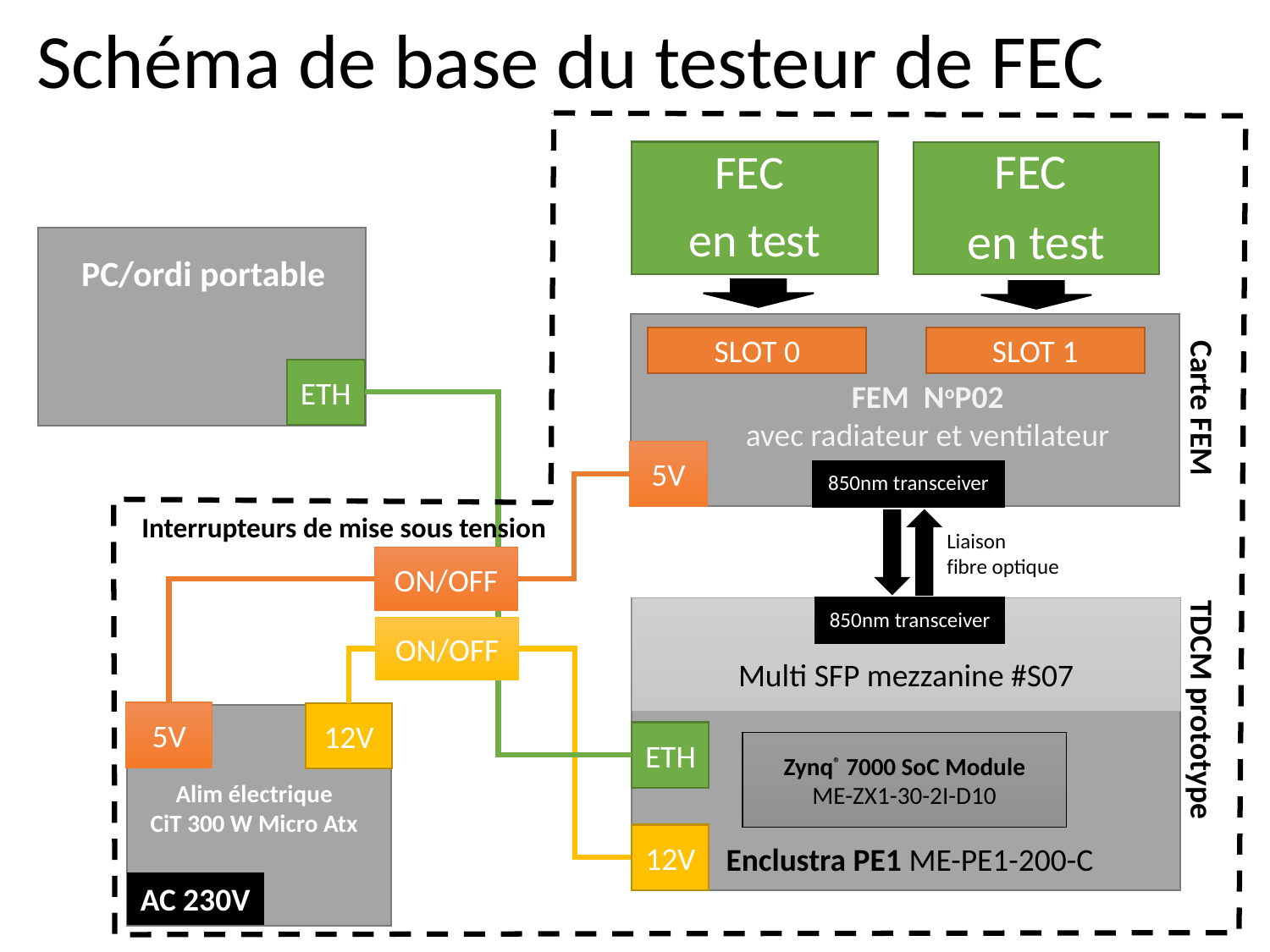

# Schéma de base du testeur de FEC

FEC
en test
FEC
en test

PC/ordi portable
ETH

SLOT 0
SLOT 1
850nm transceiver
5V
FEM  NoP02
avec radiateur et ventilateur
Carte FEM
Interrupteurs de mise sous tension

Liaison
fibre optique
ON/OFF
850nm transceiver

Multi SFP mezzanine #S07
Zynq® 7000 SoC Module
ME-ZX1-30-2I-D10
Enclustra PE1 ME-PE1-200-C
12V
ETH
ON/OFF
TDCM prototype
5V
12V

Alim électrique
CiT 300 W Micro Atx
AC 230V